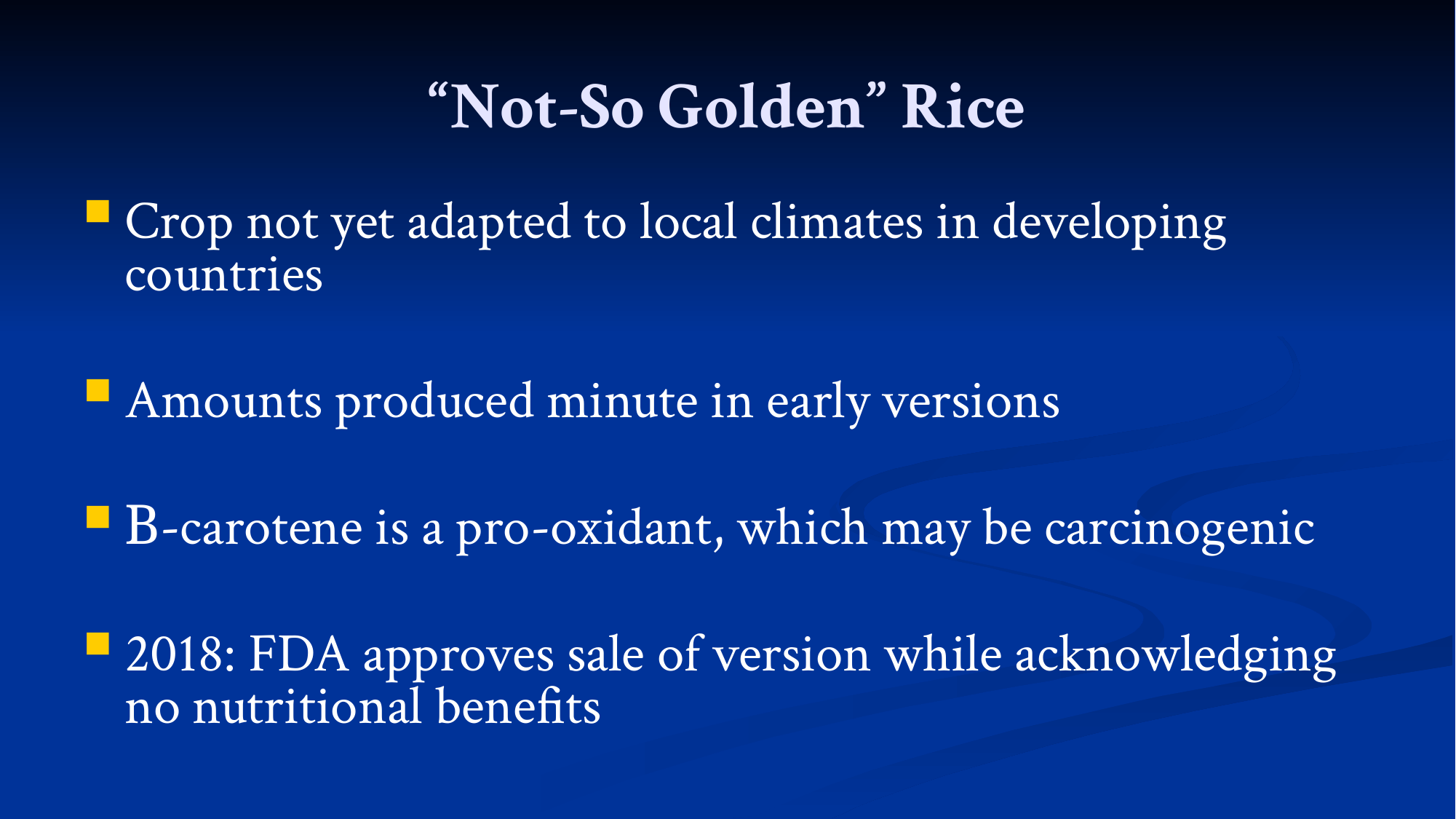

# “Not-So Golden” Rice
Crop not yet adapted to local climates in developing countries

Amounts produced minute in early versions

Β-carotene is a pro-oxidant, which may be carcinogenic

2018: FDA approves sale of version while acknowledging no nutritional benefits